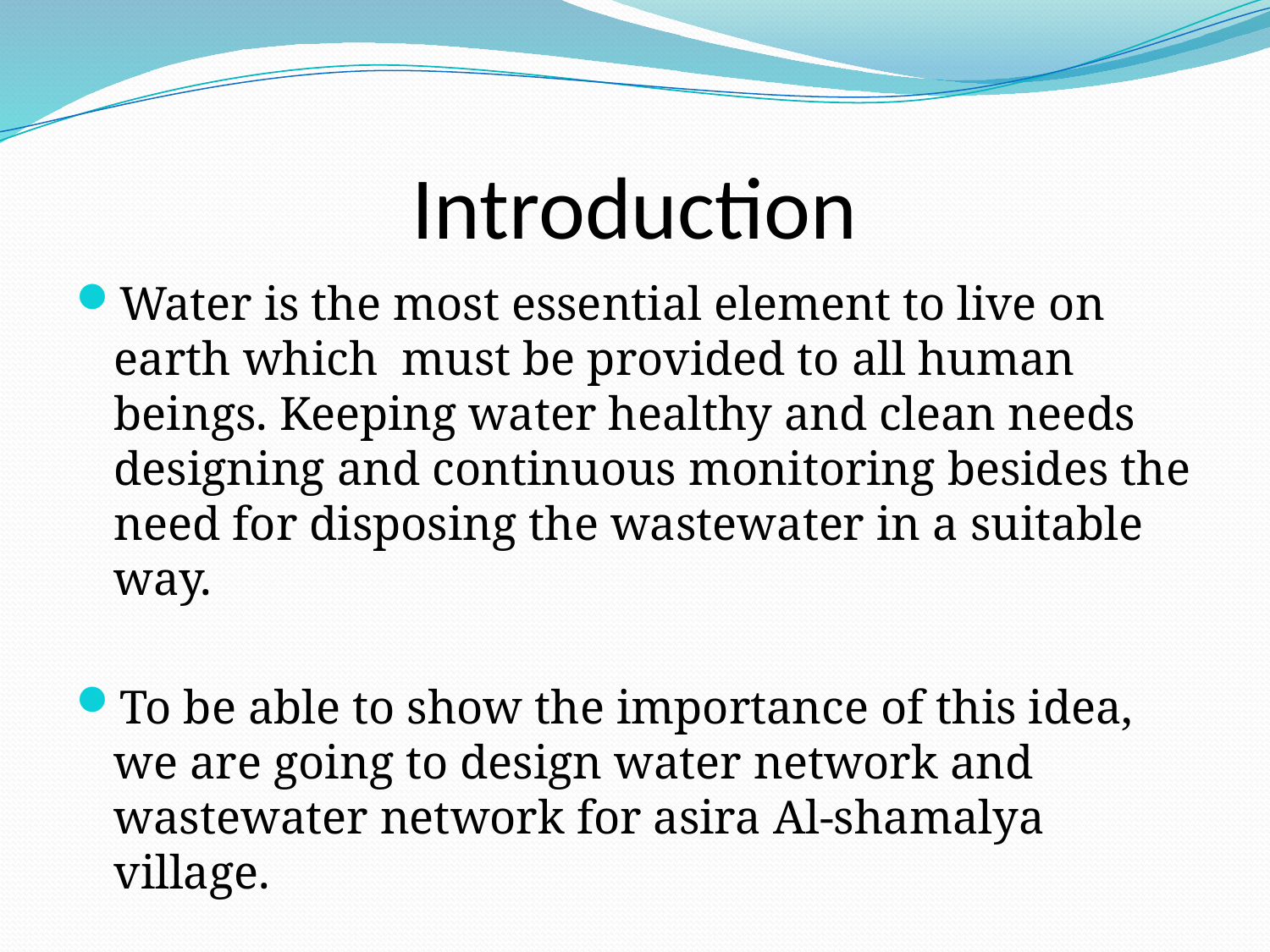

# Introduction
Water is the most essential element to live on earth which  must be provided to all human beings. Keeping water healthy and clean needs designing and continuous monitoring besides the need for disposing the wastewater in a suitable way.

To be able to show the importance of this idea, we are going to design water network and wastewater network for asira Al-shamalya village.